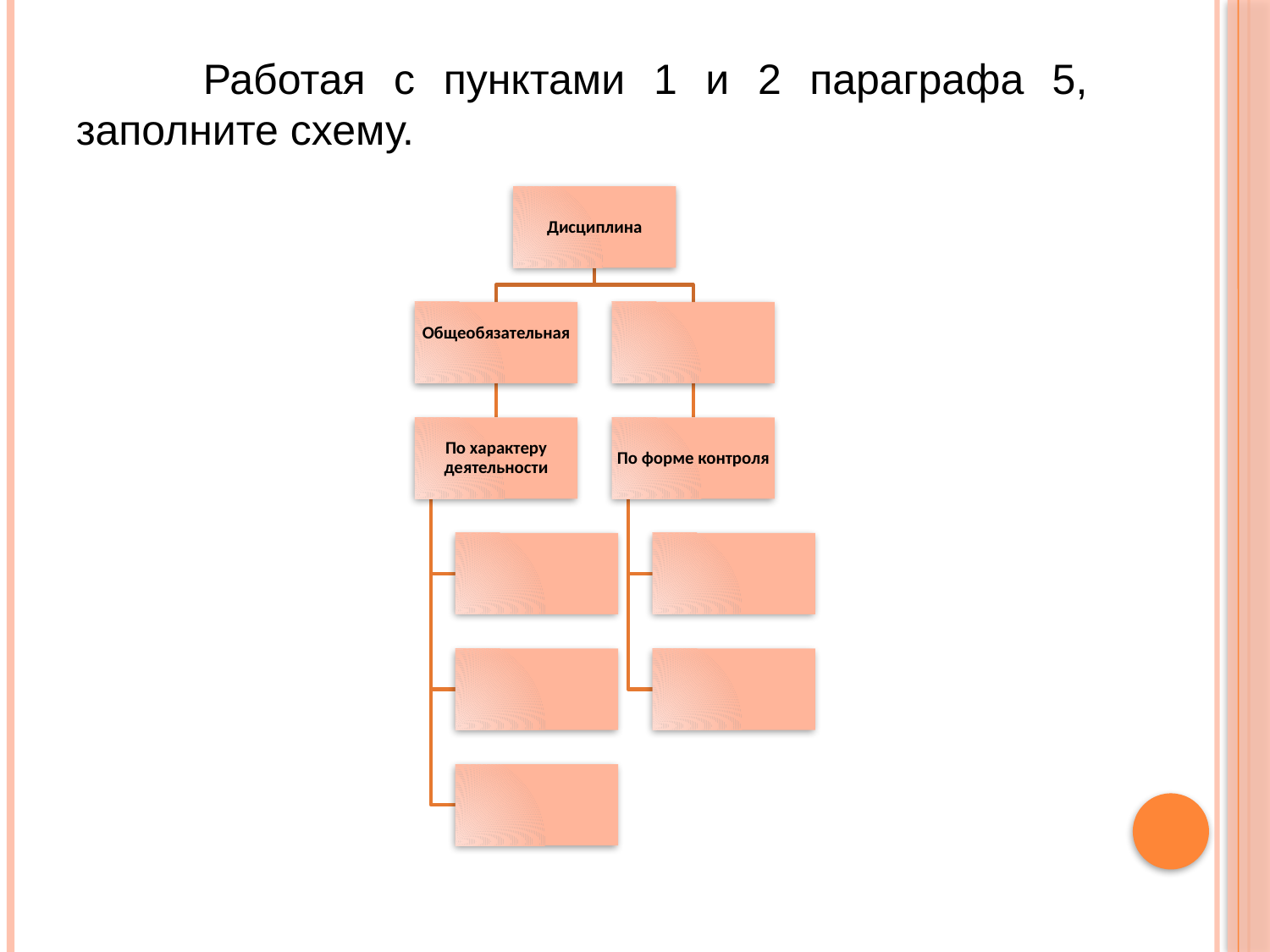

Работая с пунктами 1 и 2 параграфа 5, заполните схему.

Дисциплина
Общеобязательная
По характеру деятельности

По форме контроля